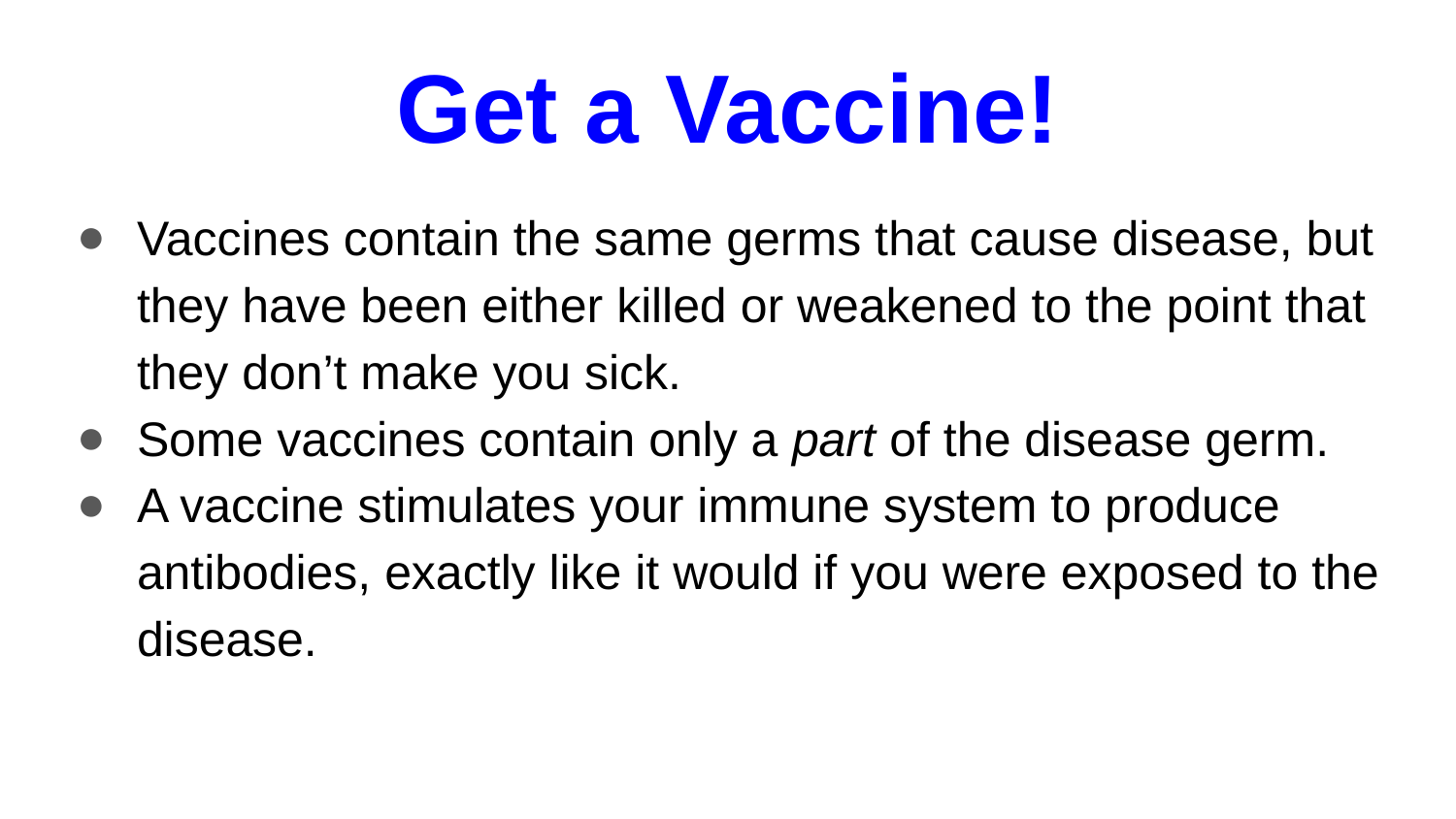

# Get a Vaccine!
Vaccines contain the same germs that cause disease, but they have been either killed or weakened to the point that they don’t make you sick.
Some vaccines contain only a part of the disease germ.
A vaccine stimulates your immune system to produce antibodies, exactly like it would if you were exposed to the disease.